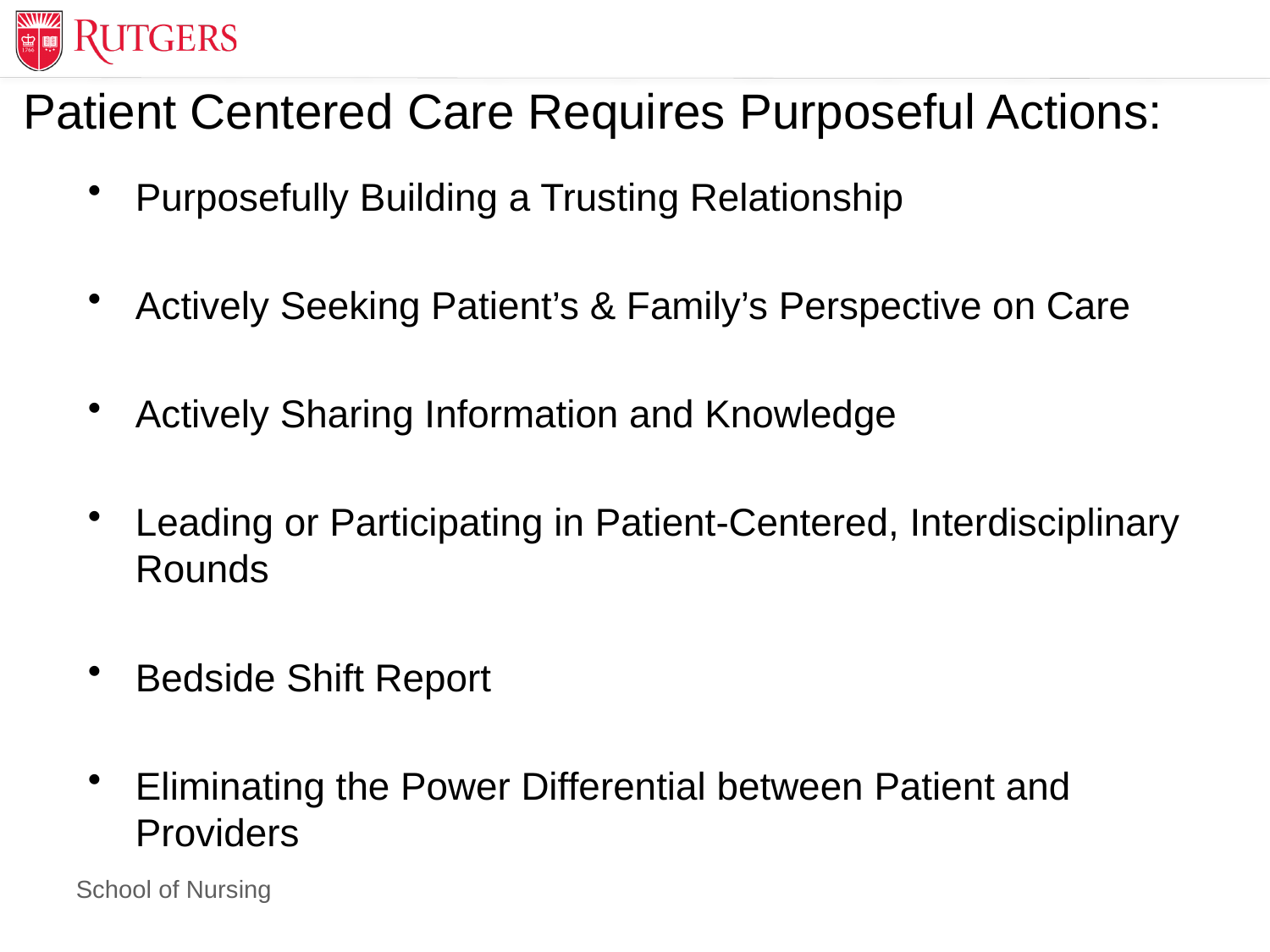

# Patient Centered Care Requires Purposeful Actions:
Purposefully Building a Trusting Relationship

Actively Seeking Patient’s & Family’s Perspective on Care

Actively Sharing Information and Knowledge

Leading or Participating in Patient-Centered, Interdisciplinary Rounds

Bedside Shift Report

Eliminating the Power Differential between Patient and Providers